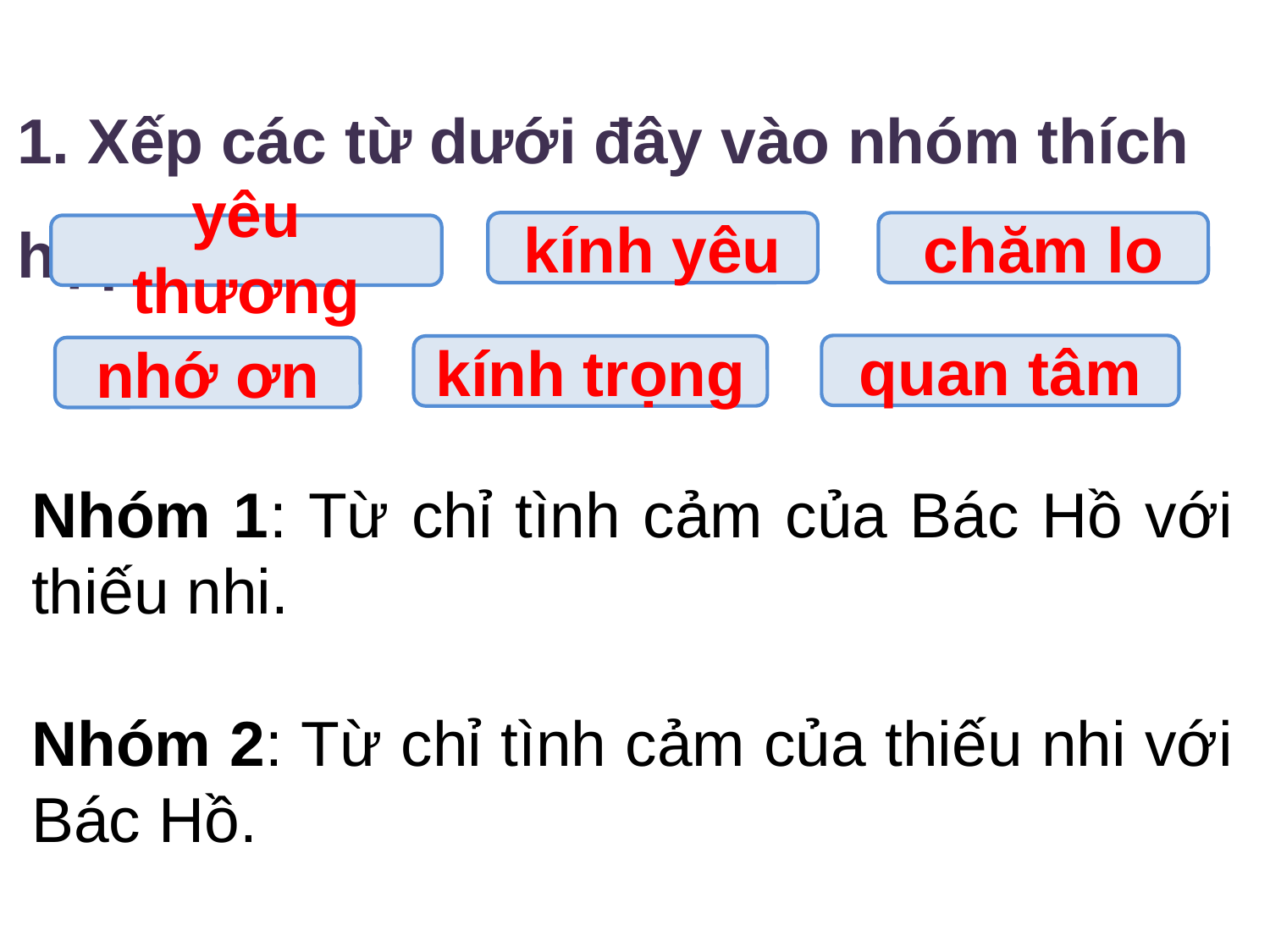

1. Xếp các từ dưới đây vào nhóm thích hợp:
kính yêu
chăm lo
yêu thương
quan tâm
kính trọng
nhớ ơn
Nhóm 1: Từ chỉ tình cảm của Bác Hồ với thiếu nhi.

Nhóm 2: Từ chỉ tình cảm của thiếu nhi với Bác Hồ.